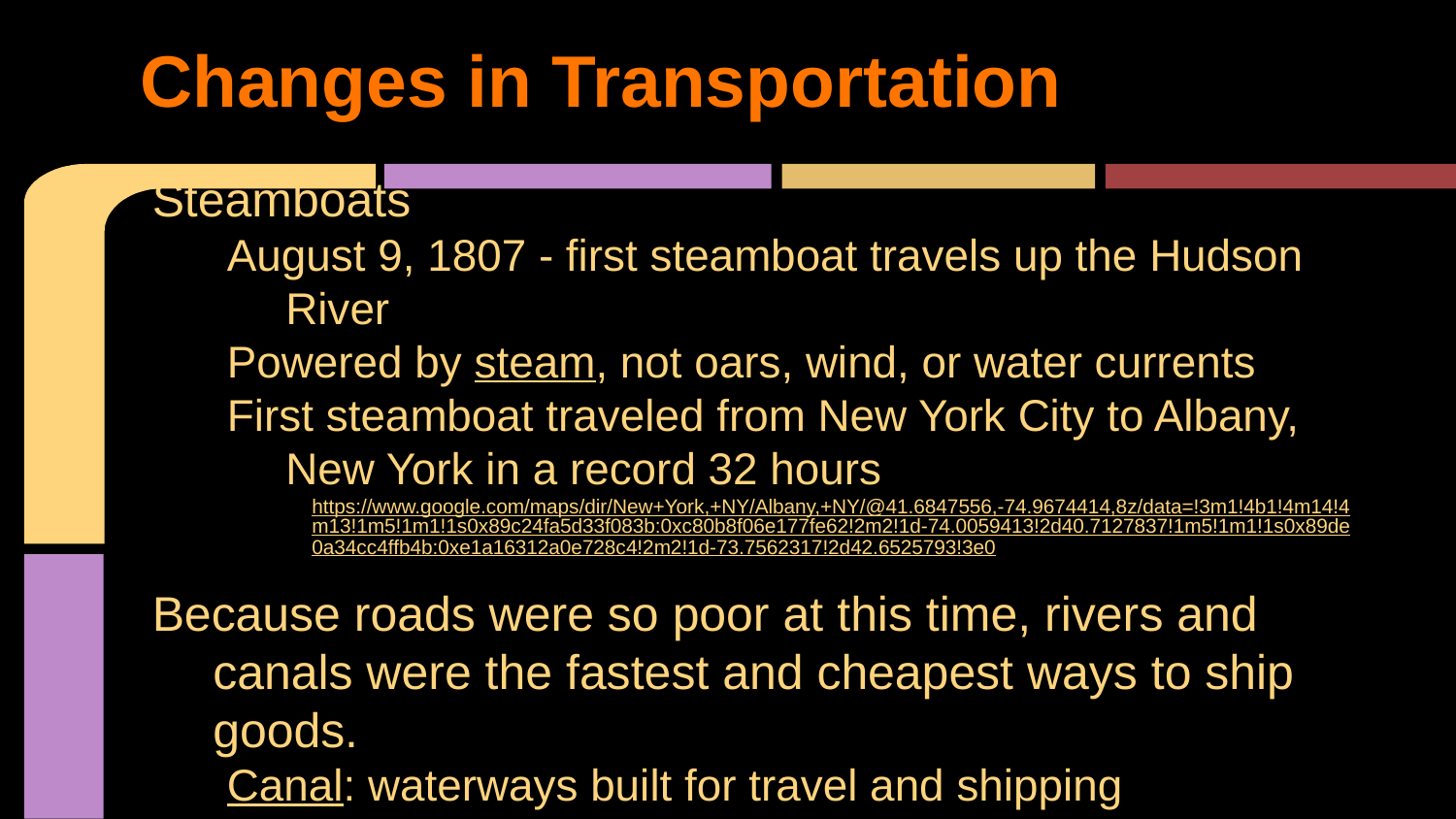

# Changes in Transportation
Steamboats
August 9, 1807 - first steamboat travels up the Hudson River
Powered by steam, not oars, wind, or water currents
First steamboat traveled from New York City to Albany, New York in a record 32 hours
https://www.google.com/maps/dir/New+York,+NY/Albany,+NY/@41.6847556,-74.9674414,8z/data=!3m1!4b1!4m14!4m13!1m5!1m1!1s0x89c24fa5d33f083b:0xc80b8f06e177fe62!2m2!1d-74.0059413!2d40.7127837!1m5!1m1!1s0x89de0a34cc4ffb4b:0xe1a16312a0e728c4!2m2!1d-73.7562317!2d42.6525793!3e0
Because roads were so poor at this time, rivers and canals were the fastest and cheapest ways to ship goods.
Canal: waterways built for travel and shipping